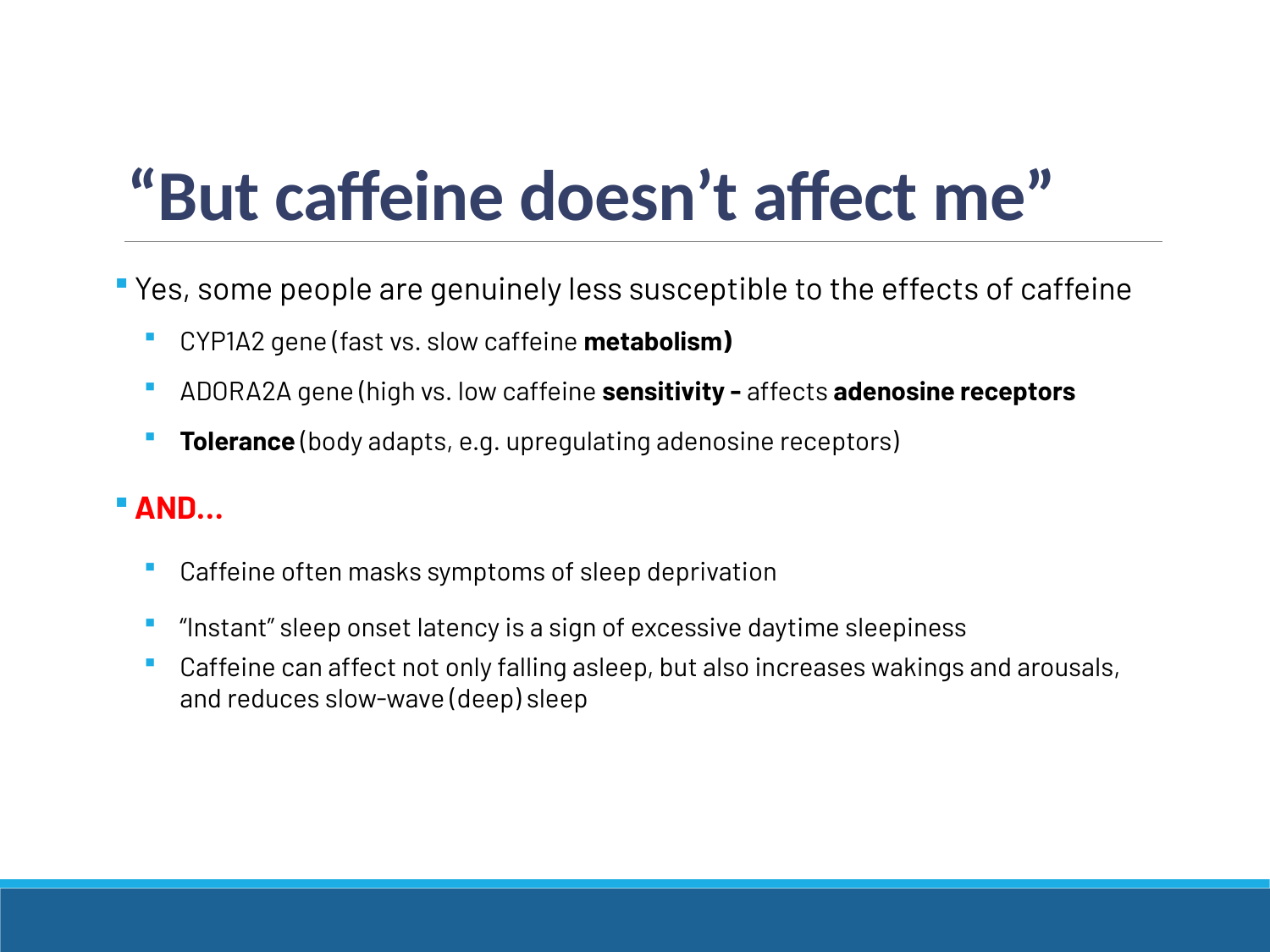

# “But caffeine doesn’t affect me”
Yes, some people are genuinely less susceptible to the effects of caffeine
CYP1A2 gene (fast vs. slow caffeine metabolism)
ADORA2A gene (high vs. low caffeine sensitivity - affects adenosine receptors
Tolerance (body adapts, e.g. upregulating adenosine receptors)
AND…
Caffeine often masks symptoms of sleep deprivation
“Instant” sleep onset latency is a sign of excessive daytime sleepiness
Caffeine can affect not only falling asleep, but also increases wakings and arousals, and reduces slow-wave (deep) sleep